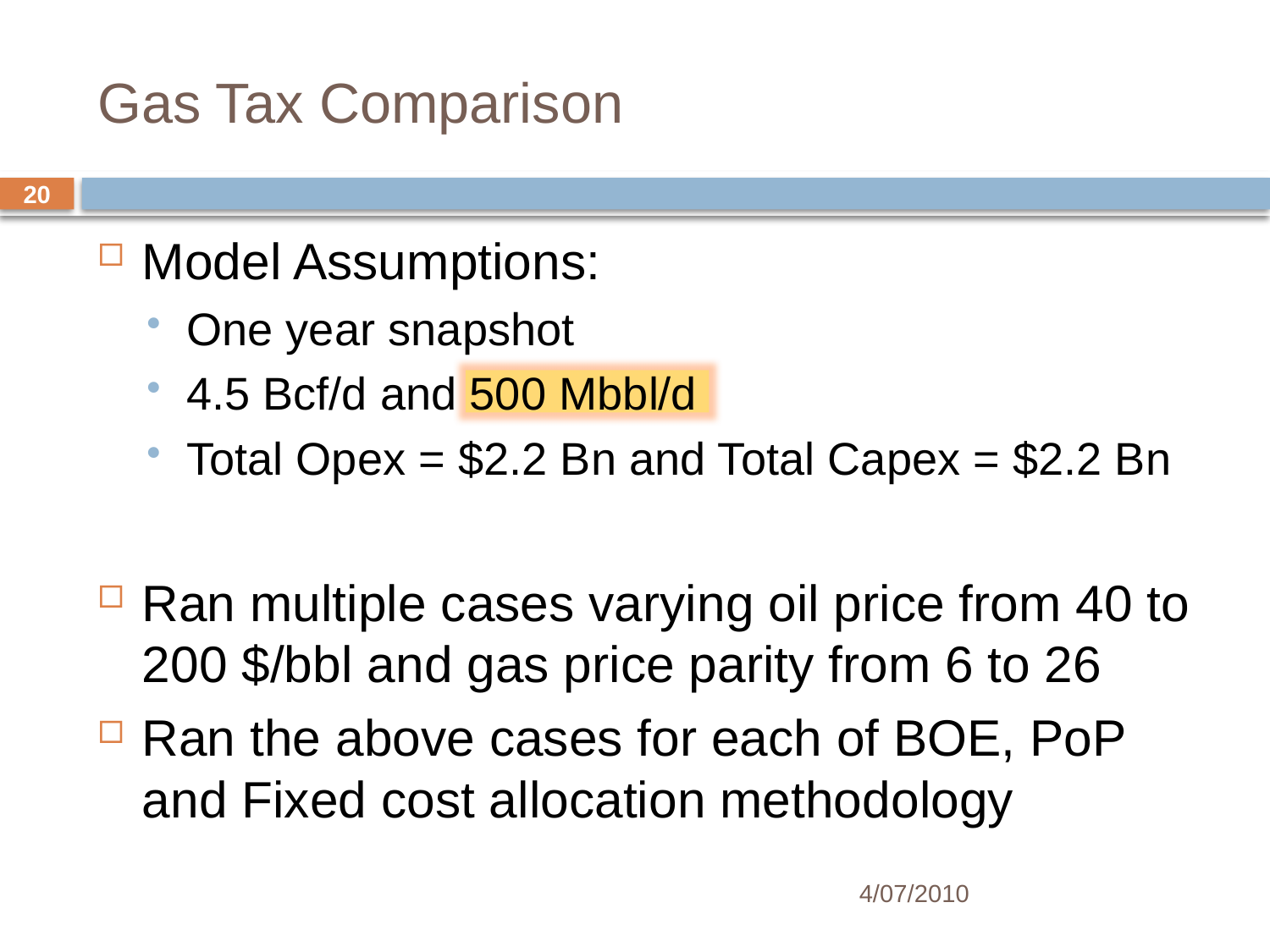

# Gas Tax Comparison
20
Model Assumptions:
One year snapshot
4.5 Bcf/d and 500 Mbbl/d
Total Opex = $2.2 Bn and Total Capex = $2.2 Bn

Ran multiple cases varying oil price from 40 to 200 $/bbl and gas price parity from 6 to 26
Ran the above cases for each of BOE, PoP and Fixed cost allocation methodology

4/07/2010